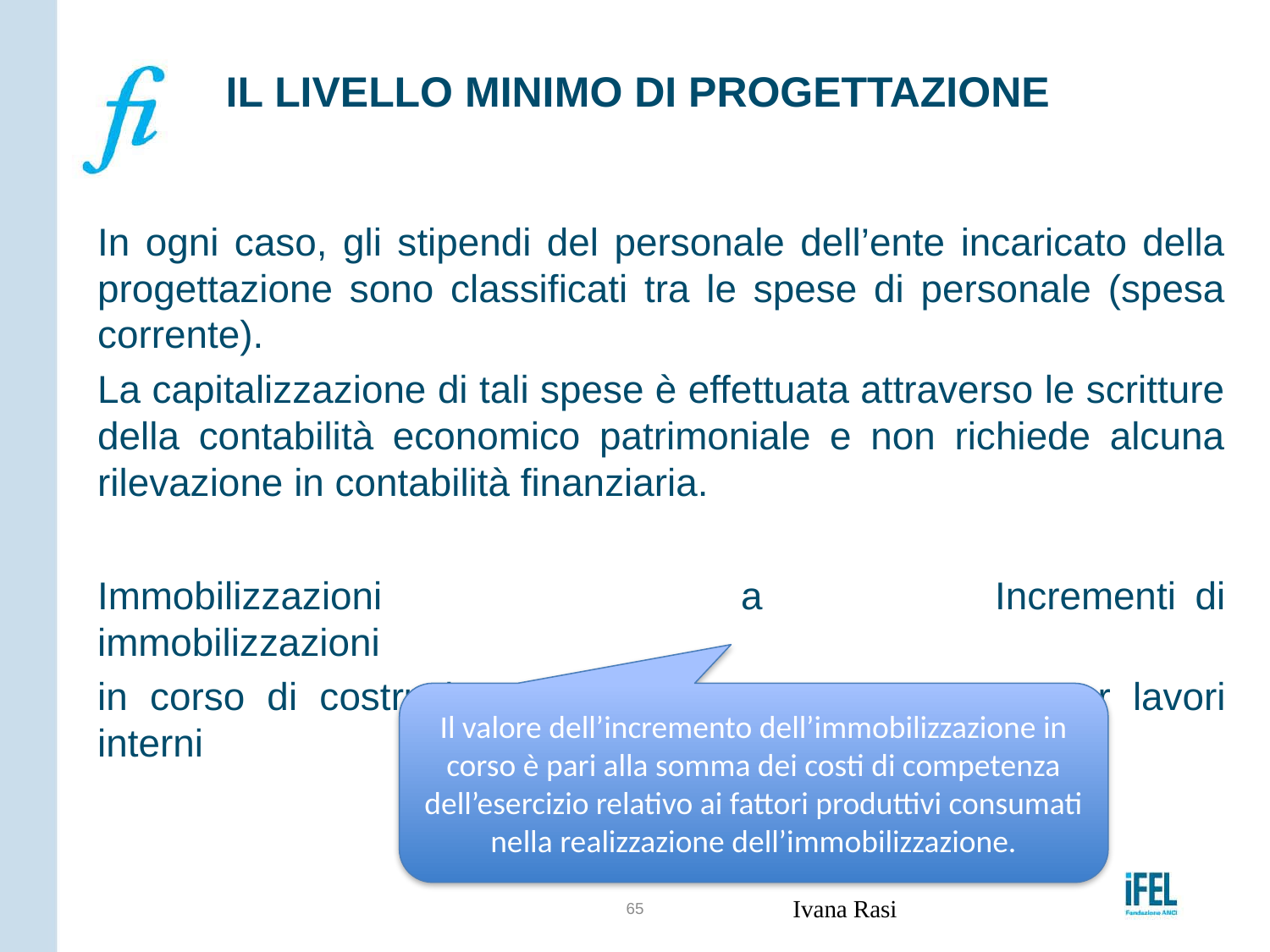

# IL LIVELLO MINIMO DI PROGETTAZIONE
In ogni caso, gli stipendi del personale dell’ente incaricato della progettazione sono classificati tra le spese di personale (spesa corrente).
La capitalizzazione di tali spese è effettuata attraverso le scritture della contabilità economico patrimoniale e non richiede alcuna rilevazione in contabilità finanziaria.

Immobilizzazioni 			a		Incrementi di immobilizzazioni
in corso di costruzione 				 per lavori interni
Il valore dell’incremento dell’immobilizzazione in corso è pari alla somma dei costi di competenza dell’esercizio relativo ai fattori produttivi consumati nella realizzazione dell’immobilizzazione.
65
Ivana Rasi